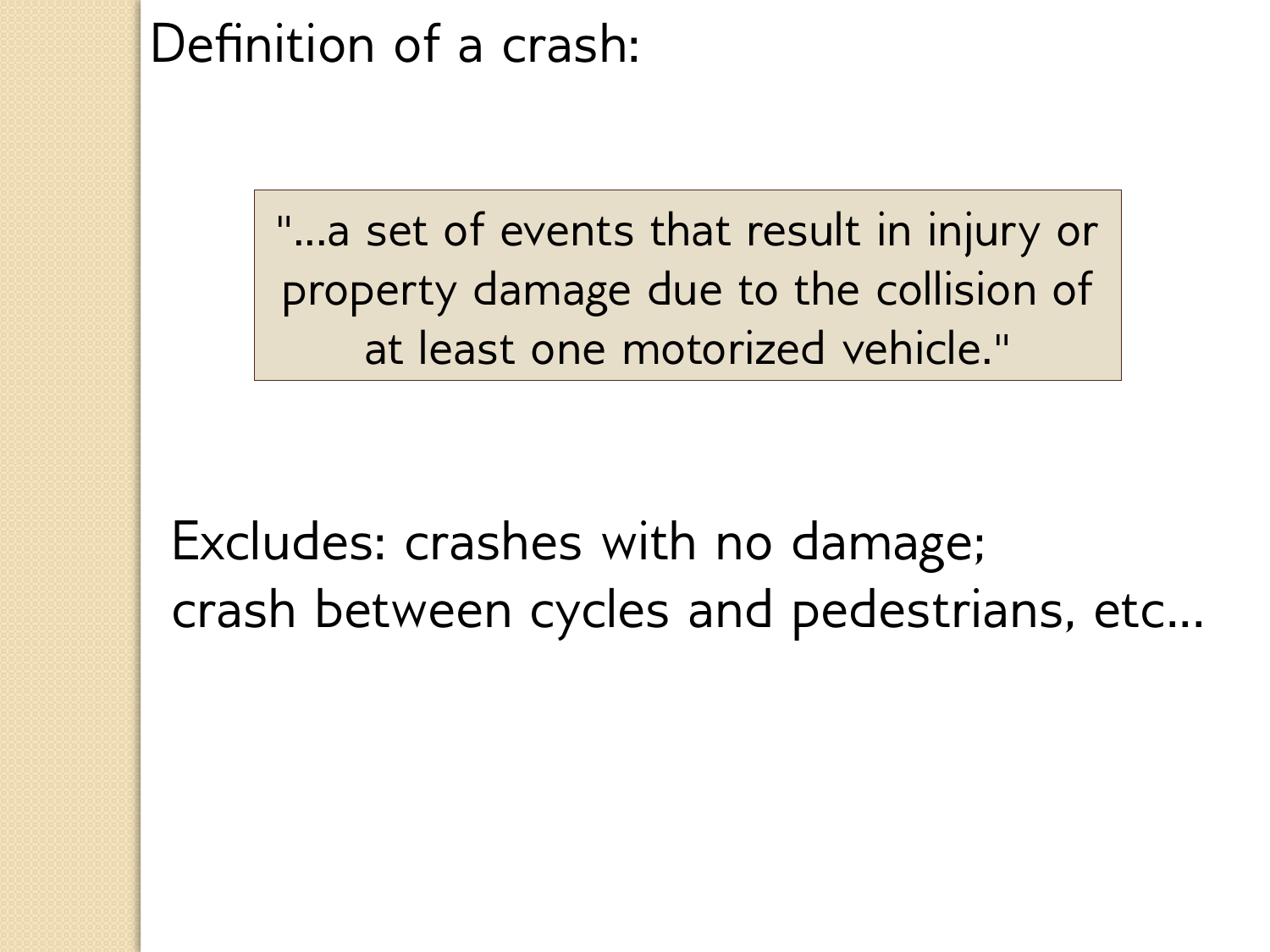

Definition of a crash:
"...a set of events that result in injury or property damage due to the collision of at least one motorized vehicle."
Excludes: crashes with no damage;
crash between cycles and pedestrians, etc...